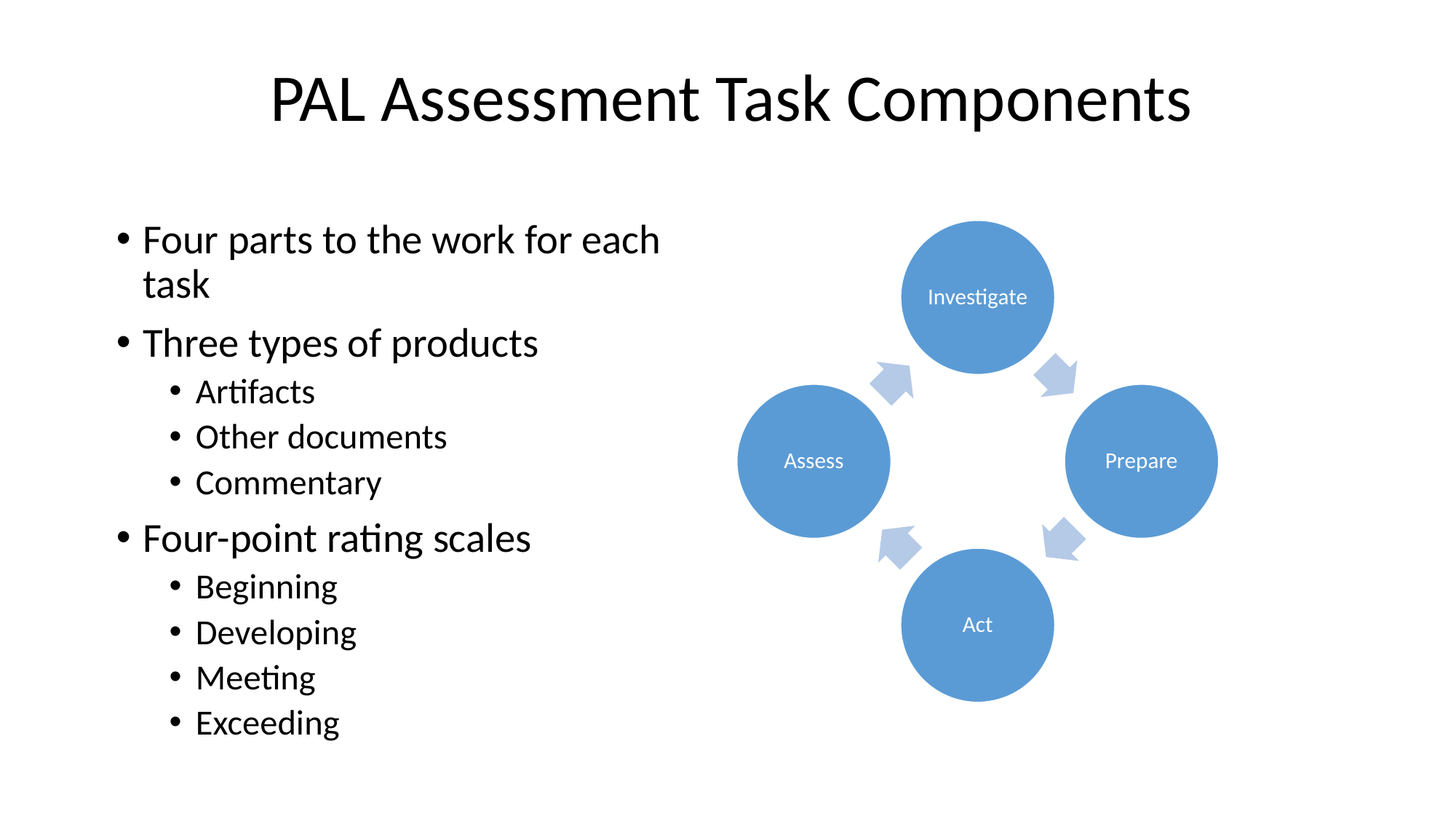

# PAL Assessment Task Components
Investigate

Prepare

Act

Assess

Four parts to the work for each task
Three types of products
Artifacts
Other documents
Commentary
Four-point rating scales
Beginning
Developing
Meeting
Exceeding